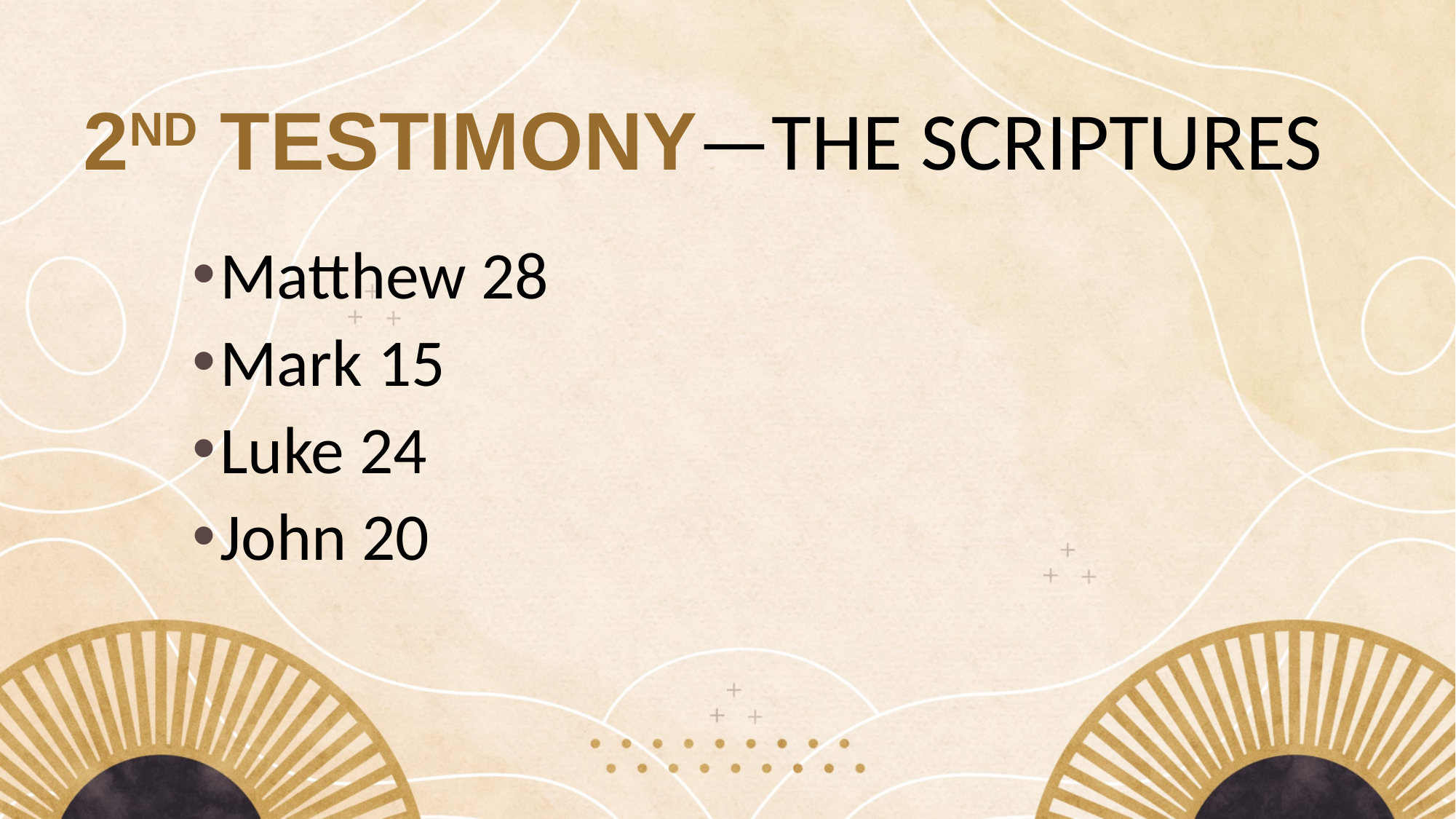

# 2ND TESTIMONY—THE SCRIPTURES
Matthew 28
Mark 15
Luke 24
John 20